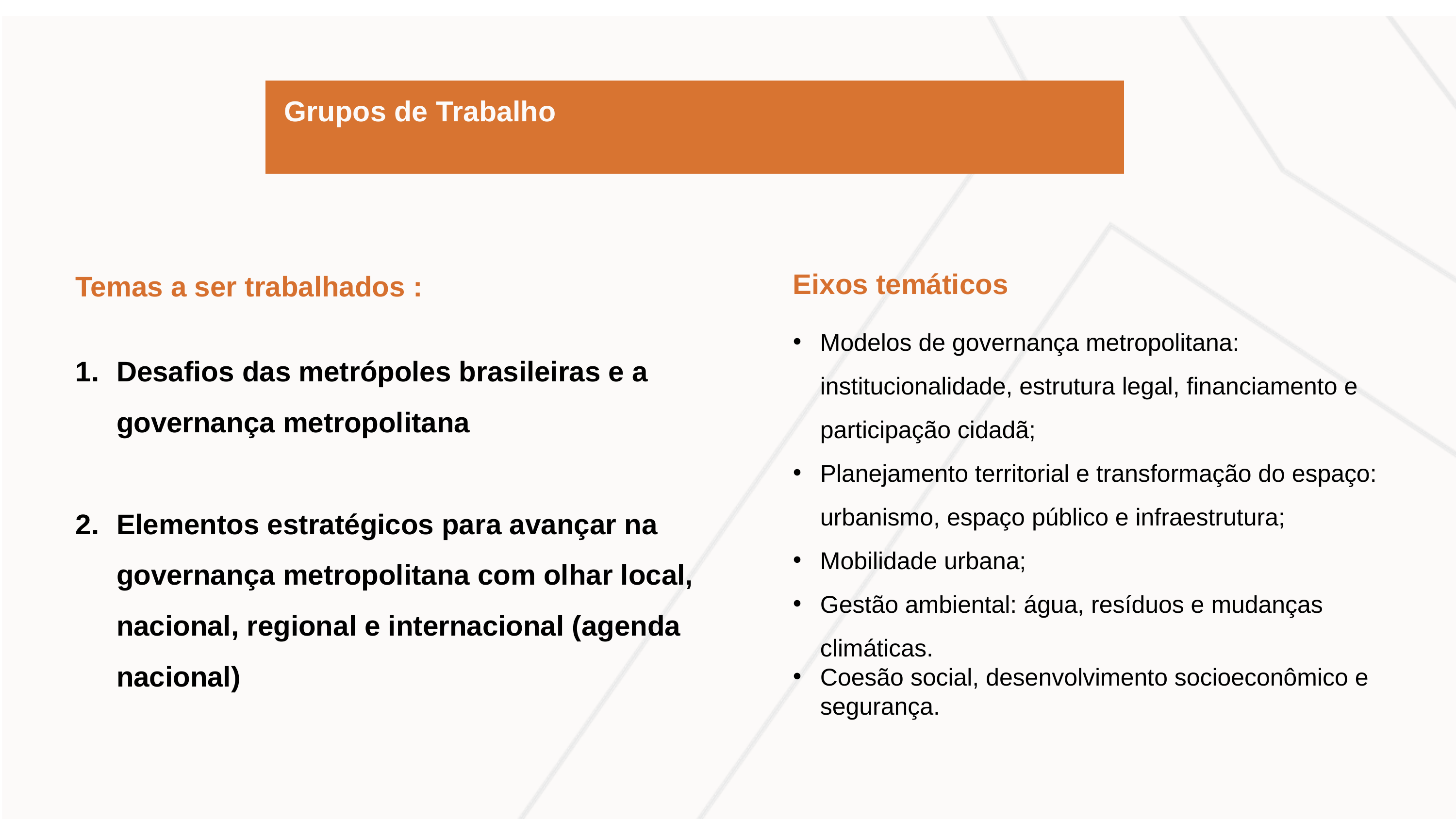

Grupos de Trabalho

Eixos temáticos
Modelos de governança metropolitana: institucionalidade, estrutura legal, financiamento e participação cidadã;
Planejamento territorial e transformação do espaço: urbanismo, espaço público e infraestrutura;
Mobilidade urbana;
Gestão ambiental: água, resíduos e mudanças climáticas.
Coesão social, desenvolvimento socioeconômico e segurança.
Temas a ser trabalhados :

Desafios das metrópoles brasileiras e a governança metropolitana

Elementos estratégicos para avançar na governança metropolitana com olhar local, nacional, regional e internacional (agenda nacional)